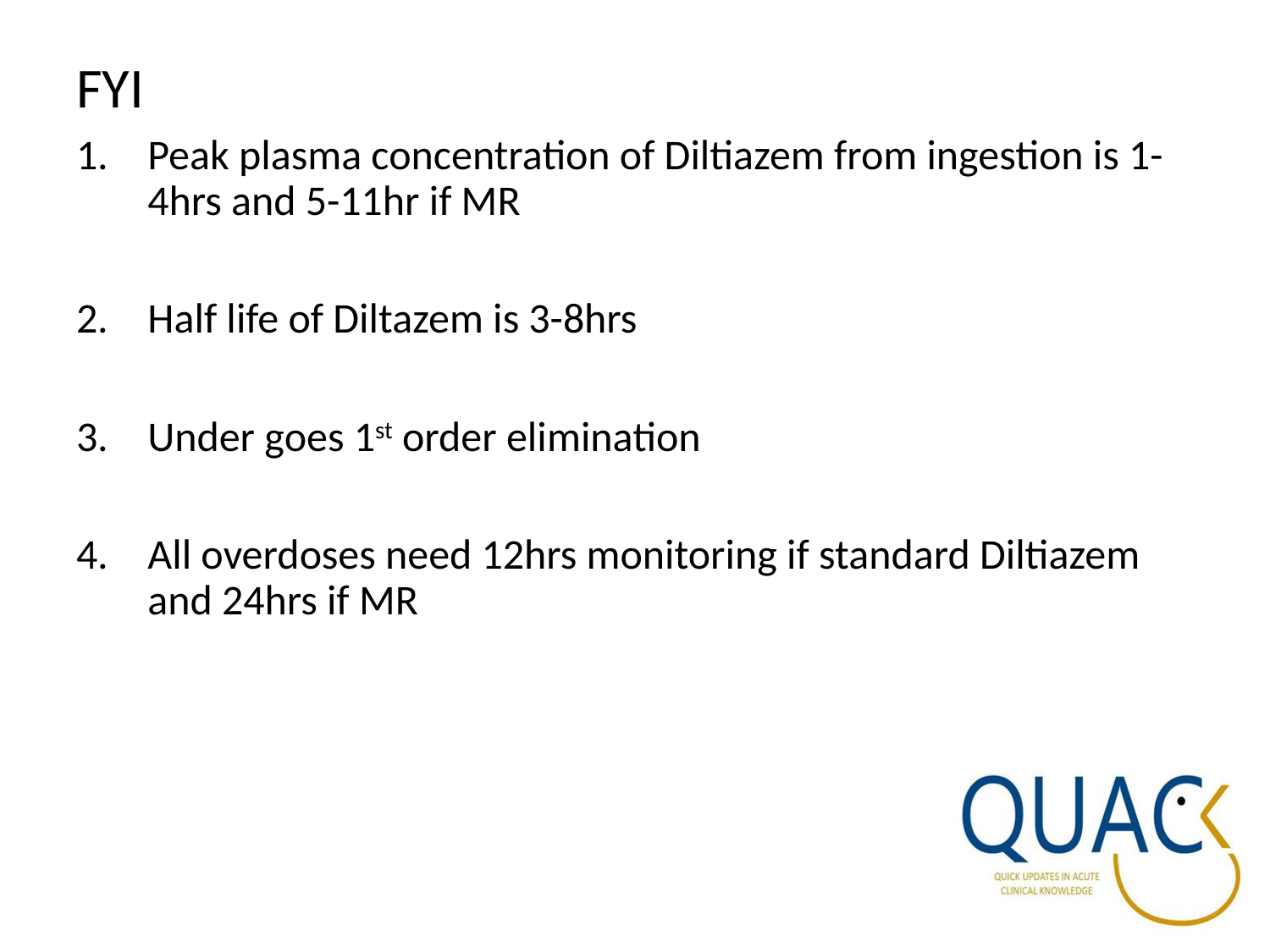

FYI
Peak plasma concentration of Diltiazem from ingestion is 1-4hrs and 5-11hr if MR

Half life of Diltazem is 3-8hrs

Under goes 1st order elimination

All overdoses need 12hrs monitoring if standard Diltiazem and 24hrs if MR